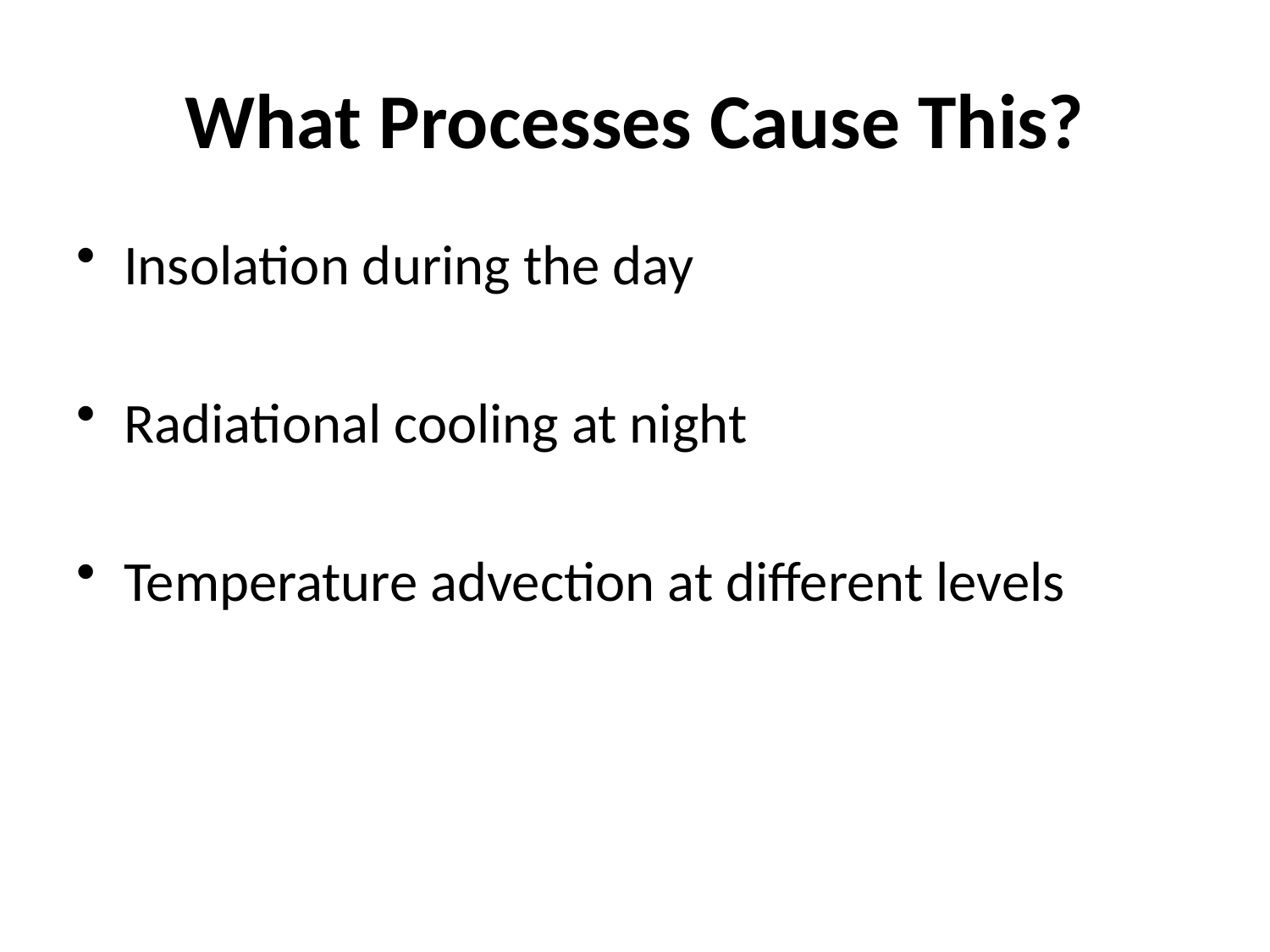

# What Processes Cause This?
Insolation during the day

Radiational cooling at night

Temperature advection at different levels